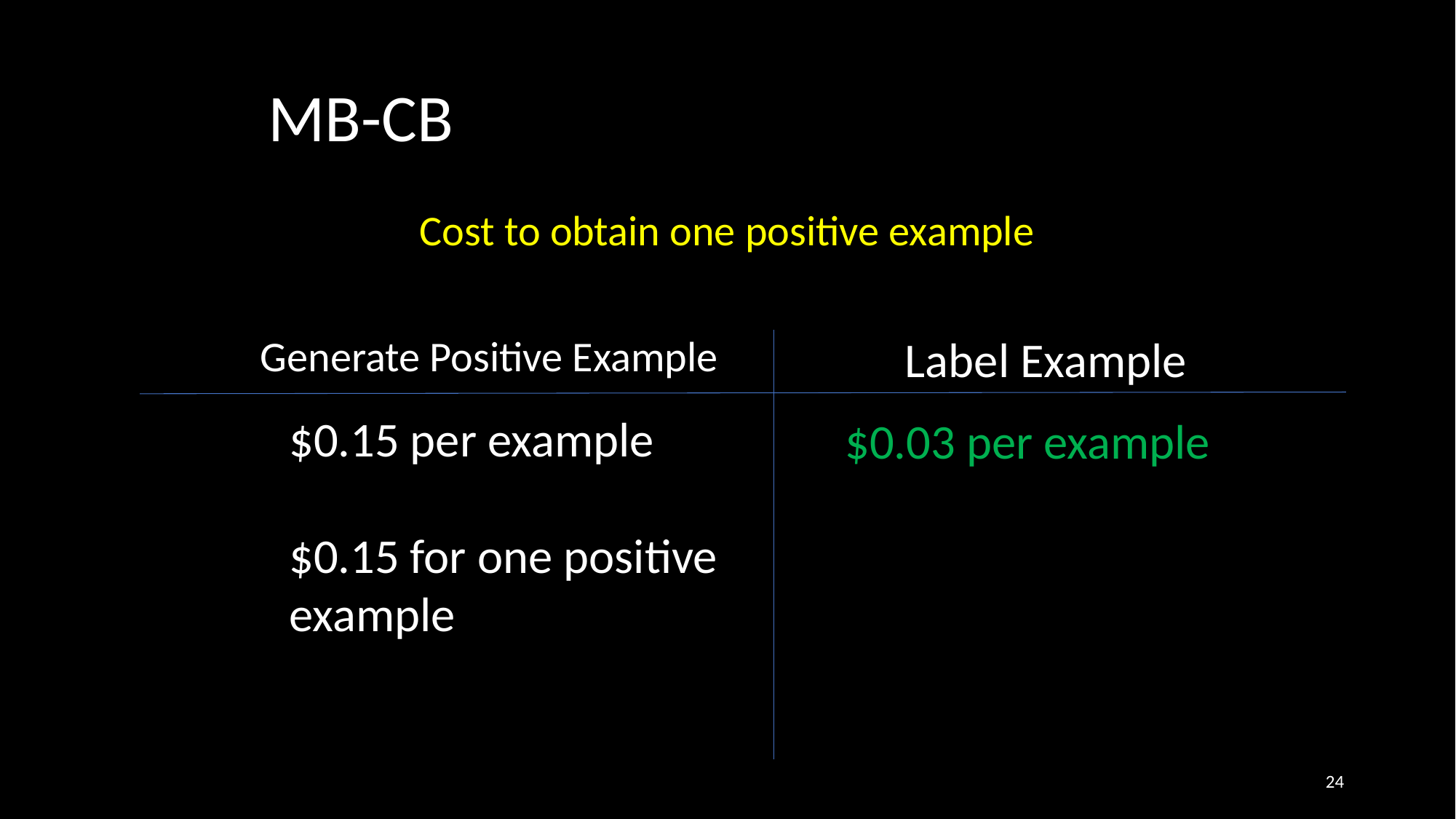

# MB-CB
Cost to obtain one positive example

Generate Positive Example
Label Example
$0.15 per example

$0.15 for one positive
example
$0.03 per example

24